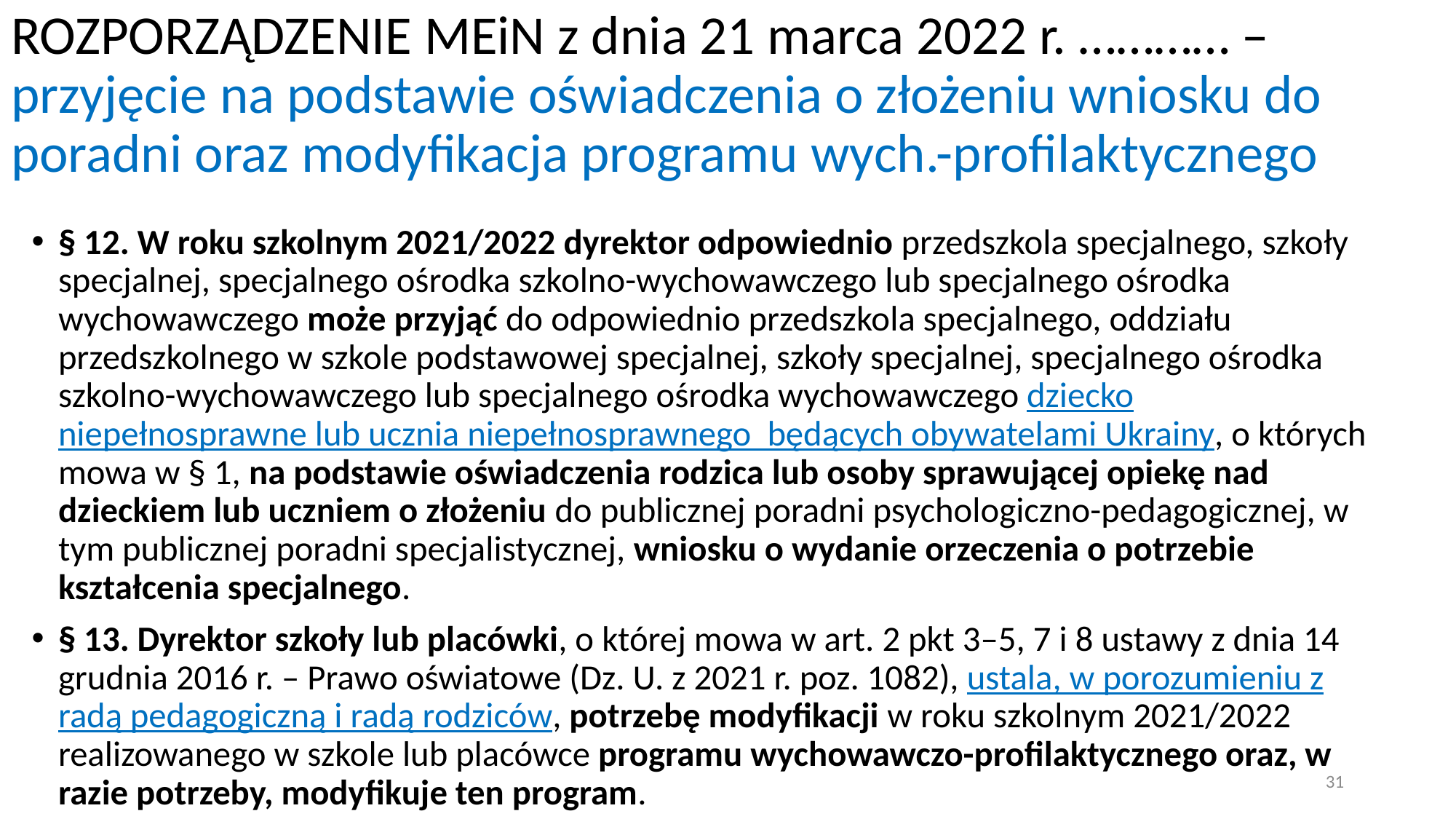

# ROZPORZĄDZENIE MEiN z dnia 21 marca 2022 r. ………… – przyjęcie na podstawie oświadczenia o złożeniu wniosku do poradni oraz modyfikacja programu wych.-profilaktycznego
§ 12. W roku szkolnym 2021/2022 dyrektor odpowiednio przedszkola specjalnego, szkoły specjalnej, specjalnego ośrodka szkolno-wychowawczego lub specjalnego ośrodka wychowawczego może przyjąć do odpowiednio przedszkola specjalnego, oddziału przedszkolnego w szkole podstawowej specjalnej, szkoły specjalnej, specjalnego ośrodka szkolno-wychowawczego lub specjalnego ośrodka wychowawczego dziecko niepełnosprawne lub ucznia niepełnosprawnego  będących obywatelami Ukrainy, o których mowa w § 1, na podstawie oświadczenia rodzica lub osoby sprawującej opiekę nad dzieckiem lub uczniem o złożeniu do publicznej poradni psychologiczno-pedagogicznej, w tym publicznej poradni specjalistycznej, wniosku o wydanie orzeczenia o potrzebie kształcenia specjalnego.
§ 13. Dyrektor szkoły lub placówki, o której mowa w art. 2 pkt 3–5, 7 i 8 ustawy z dnia 14 grudnia 2016 r. – Prawo oświatowe (Dz. U. z 2021 r. poz. 1082), ustala, w porozumieniu z radą pedagogiczną i radą rodziców, potrzebę modyfikacji w roku szkolnym 2021/2022 realizowanego w szkole lub placówce programu wychowawczo-profilaktycznego oraz, w razie potrzeby, modyfikuje ten program.

31